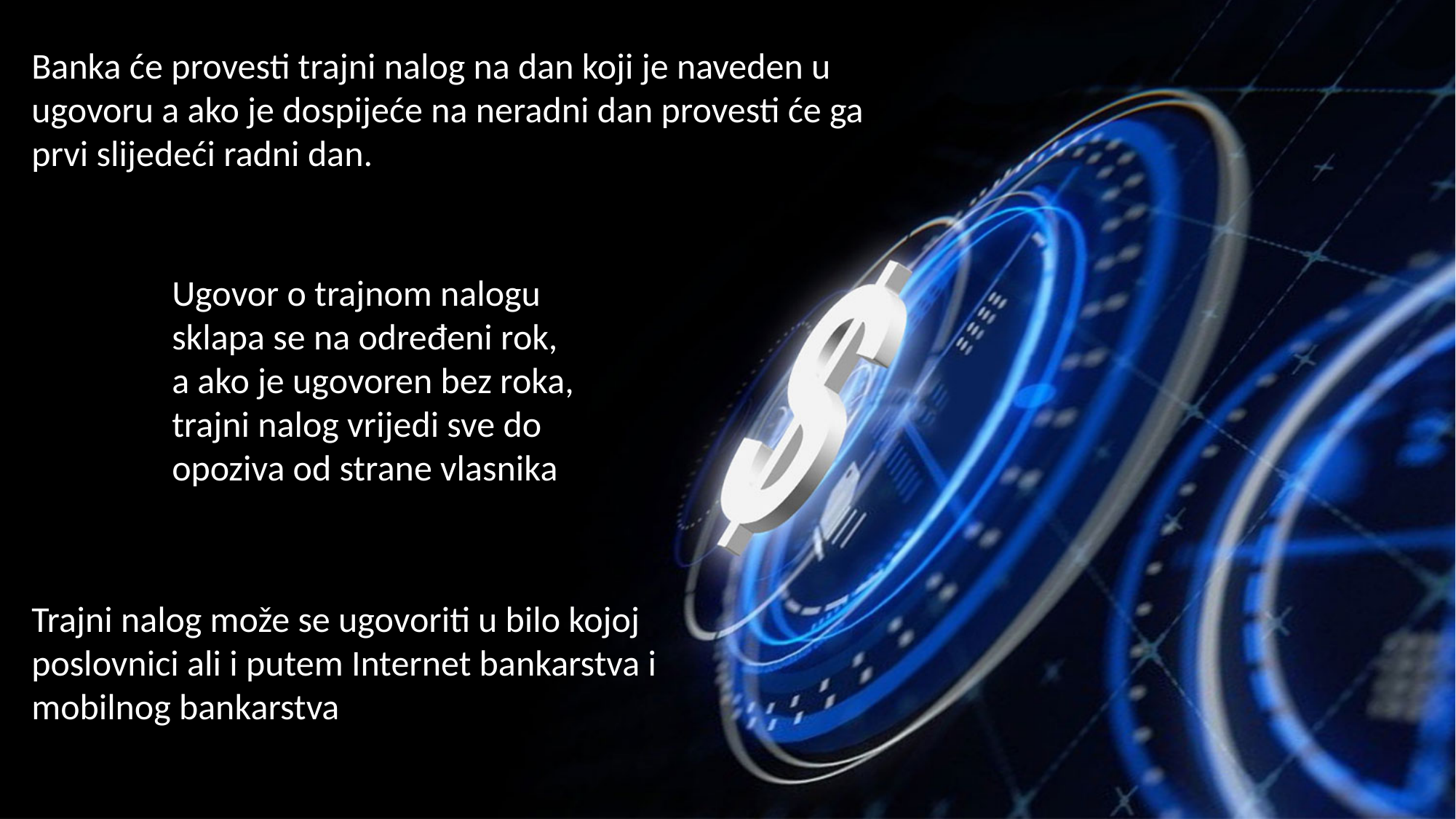

Banka će provesti trajni nalog na dan koji je naveden u ugovoru a ako je dospijeće na neradni dan provesti će ga prvi slijedeći radni dan.
Ugovor o trajnom nalogu sklapa se na određeni rok, a ako je ugovoren bez roka, trajni nalog vrijedi sve do opoziva od strane vlasnika
Trajni nalog može se ugovoriti u bilo kojoj poslovnici ali i putem Internet bankarstva i mobilnog bankarstva